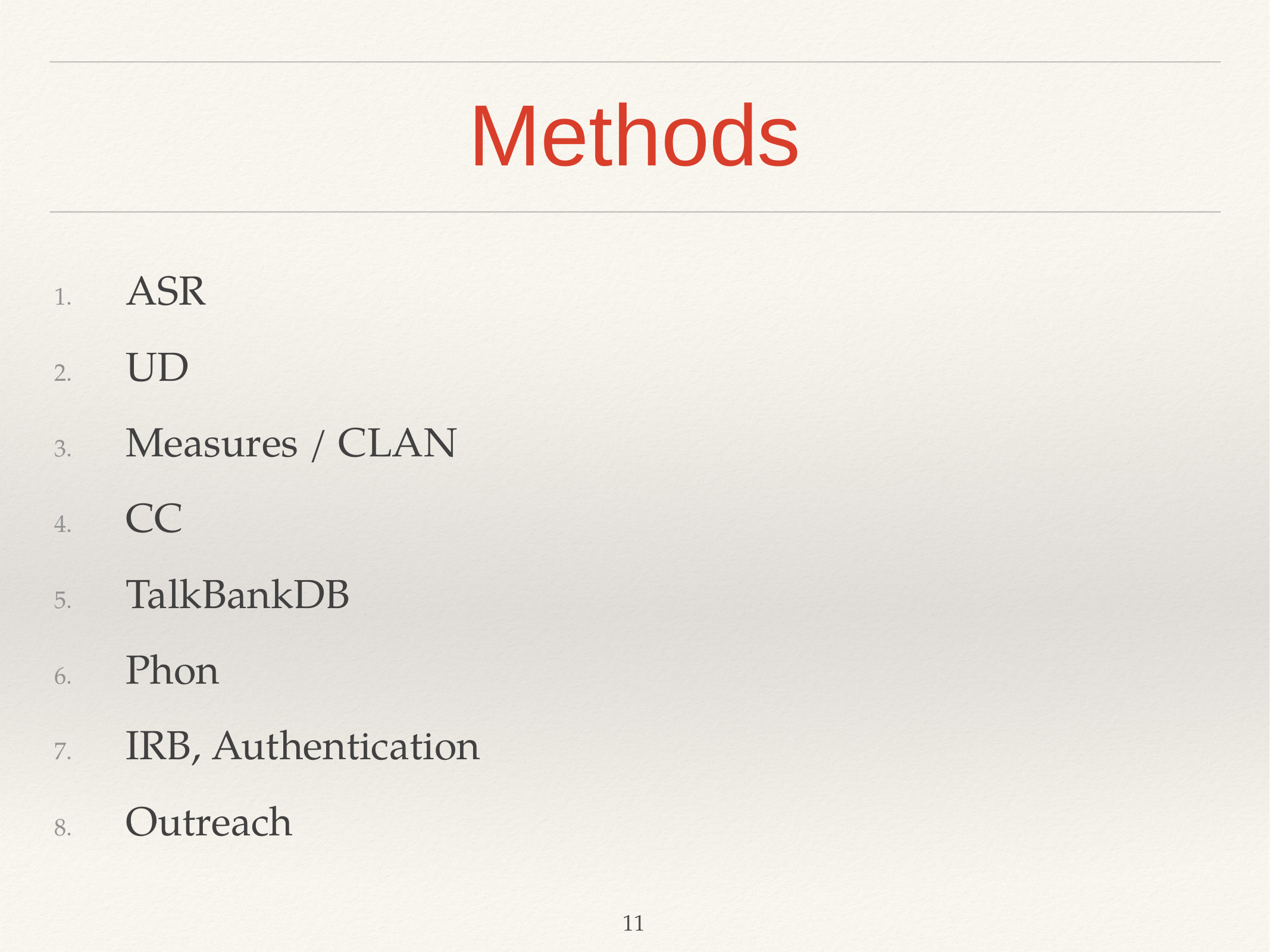

# Methods
ASR
UD
Measures / CLAN
CC
TalkBankDB
Phon
IRB, Authentication
Outreach
11